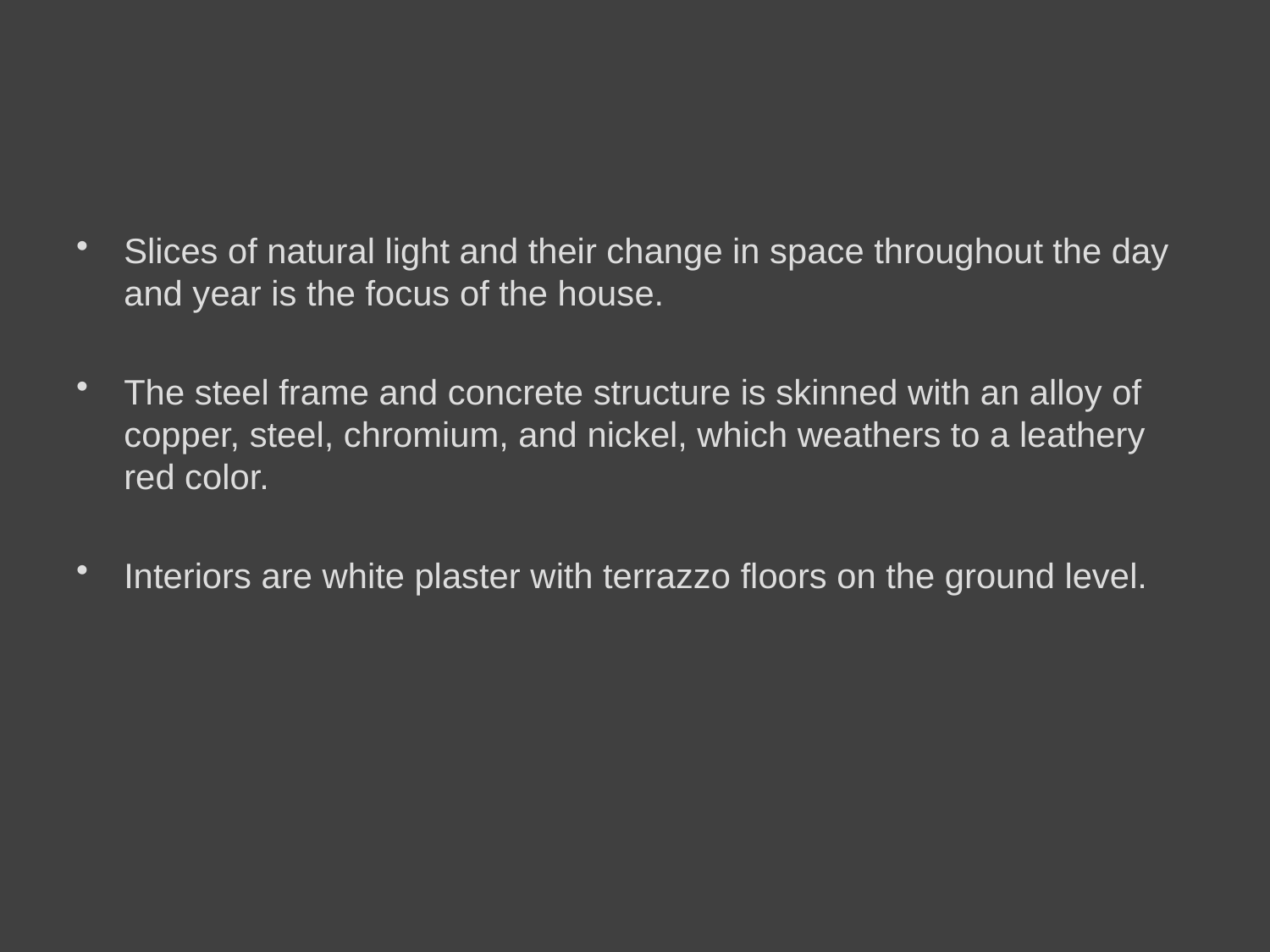

#
Slices of natural light and their change in space throughout the day and year is the focus of the house.

The steel frame and concrete structure is skinned with an alloy of copper, steel, chromium, and nickel, which weathers to a leathery red color.

Interiors are white plaster with terrazzo floors on the ground level.